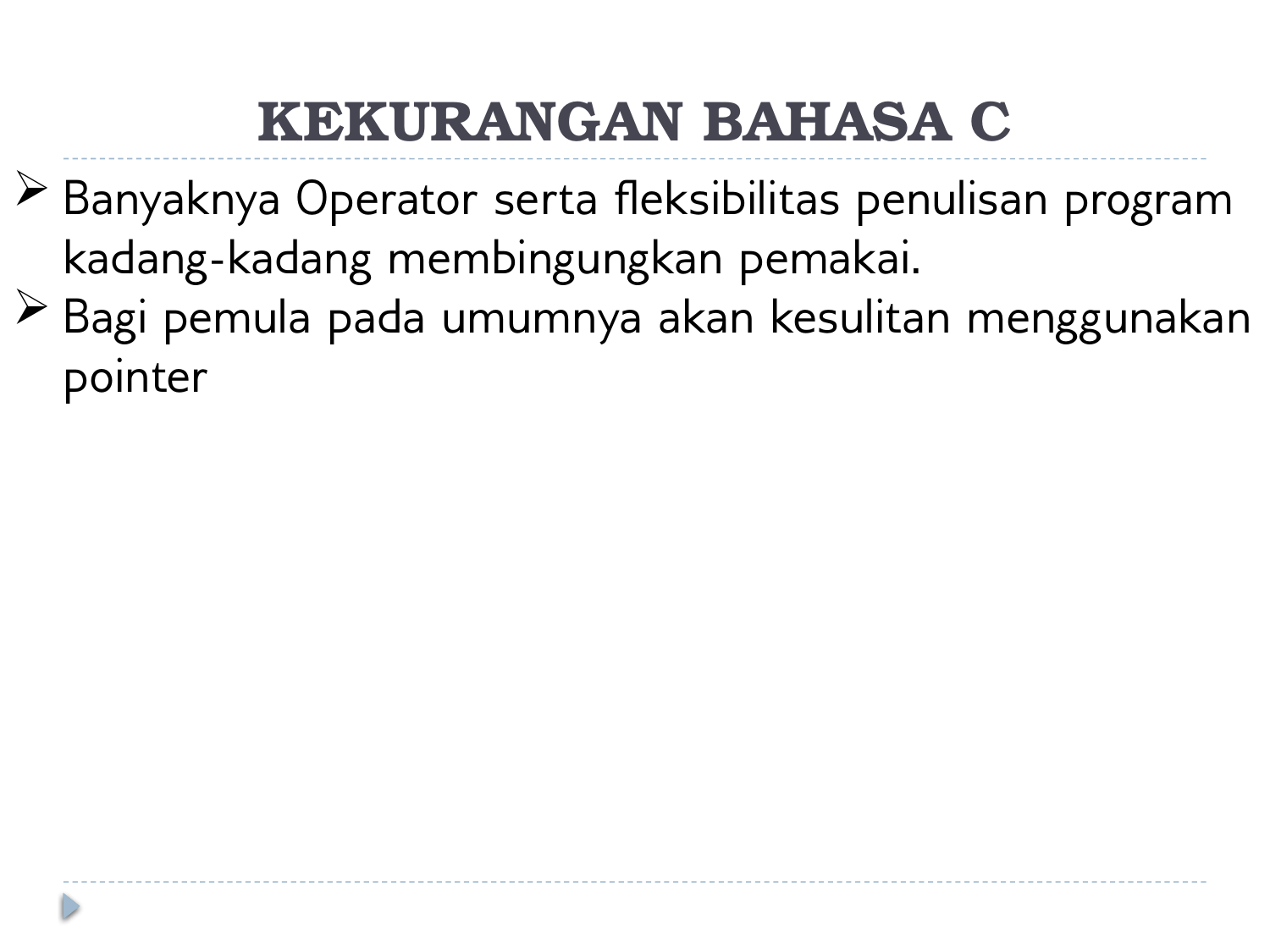

# KEKURANGAN BAHASA C
Banyaknya Operator serta fleksibilitas penulisan program kadang-kadang membingungkan pemakai.
Bagi pemula pada umumnya akan kesulitan menggunakan pointer